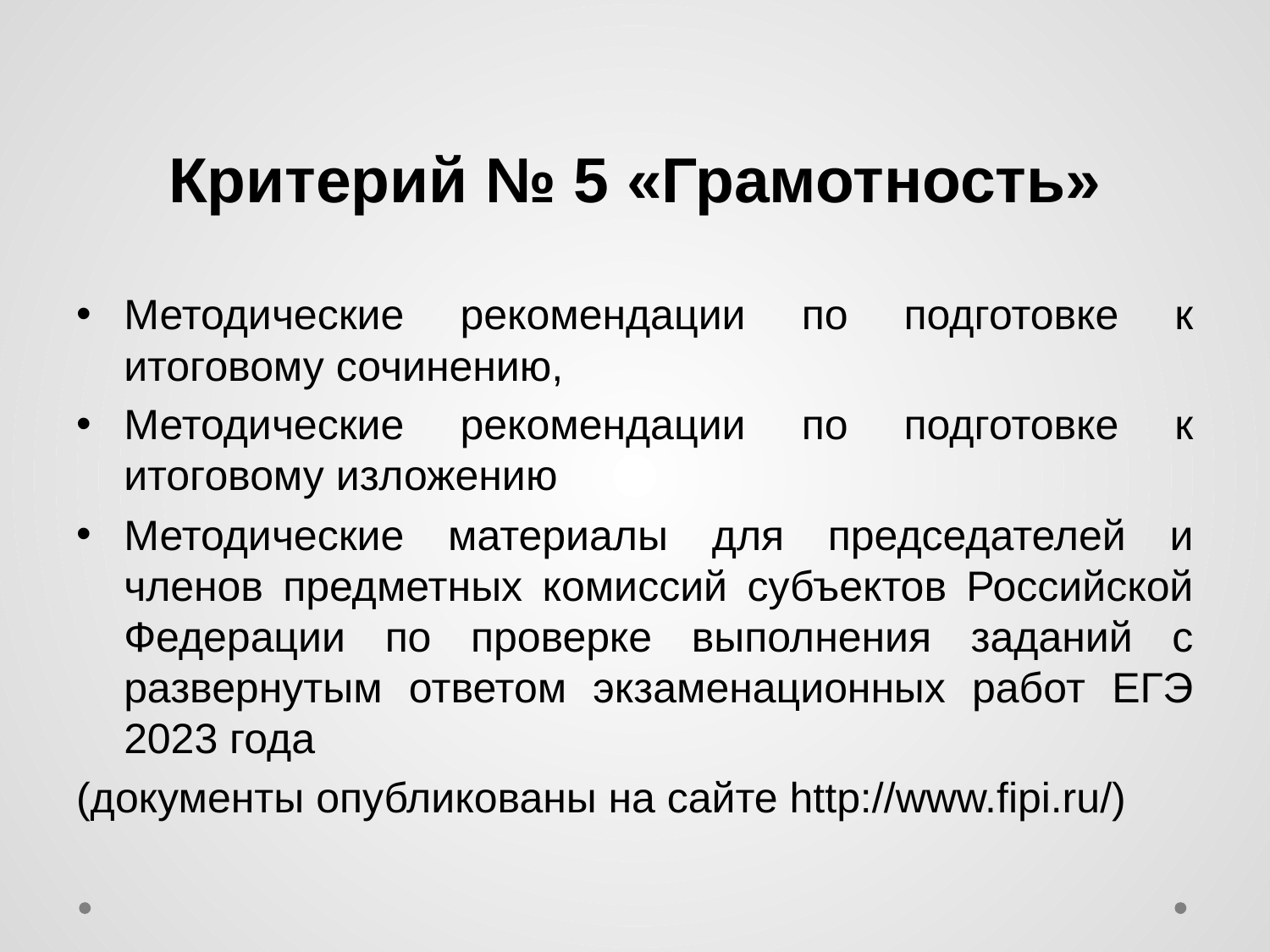

# Критерий № 5 «Грамотность»

Методические рекомендации по подготовке к итоговому сочинению,
Методические рекомендации по подготовке к итоговому изложению
Методические материалы для председателей и членов предметных комиссий субъектов Российской Федерации по проверке выполнения заданий с развернутым ответом экзаменационных работ ЕГЭ 2023 года
(документы опубликованы на сайте http://www.fipi.ru/)